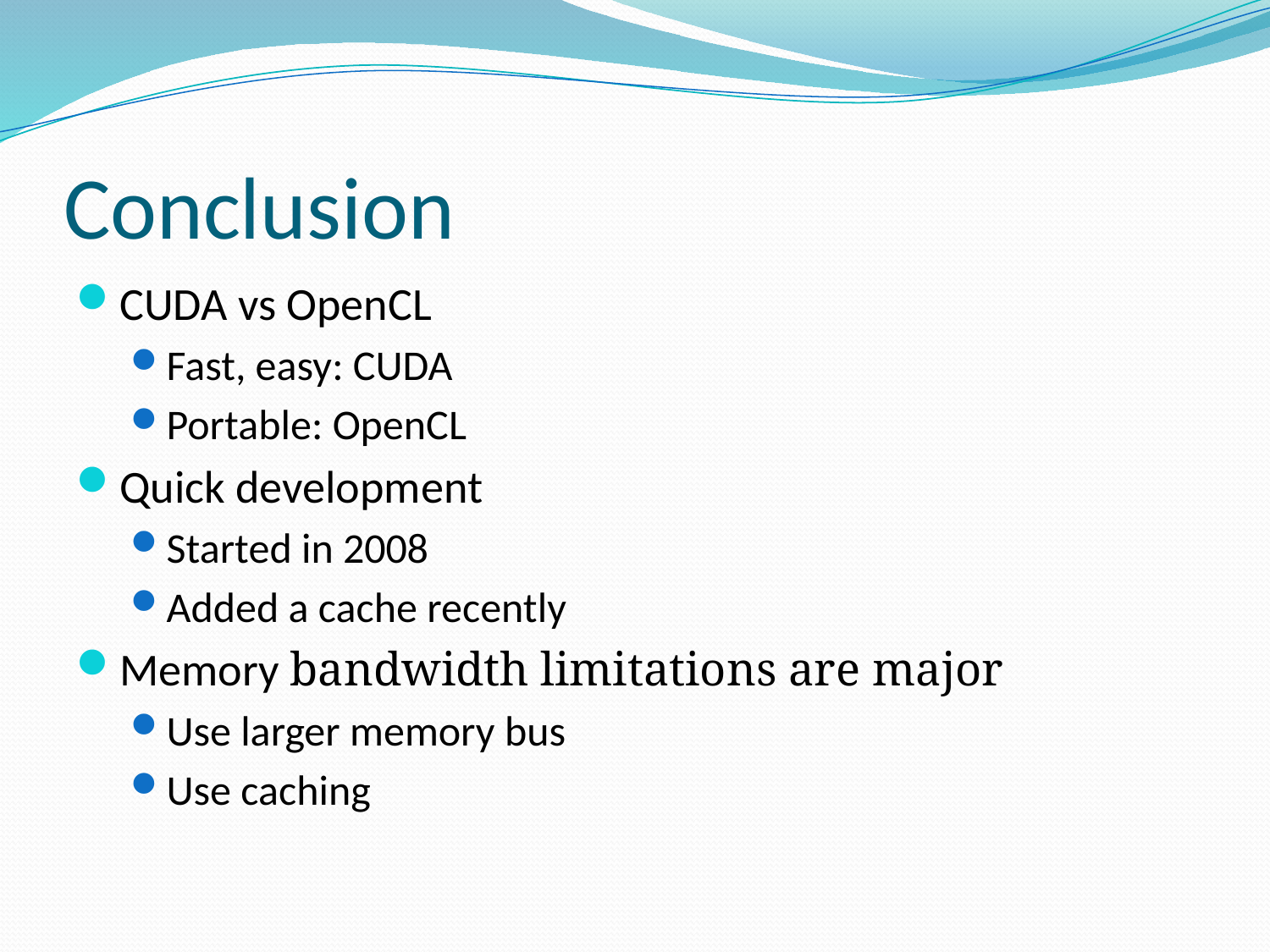

# Conclusion
CUDA vs OpenCL
Fast, easy: CUDA
Portable: OpenCL
Quick development
Started in 2008
Added a cache recently
Memory bandwidth limitations are major
Use larger memory bus
Use caching